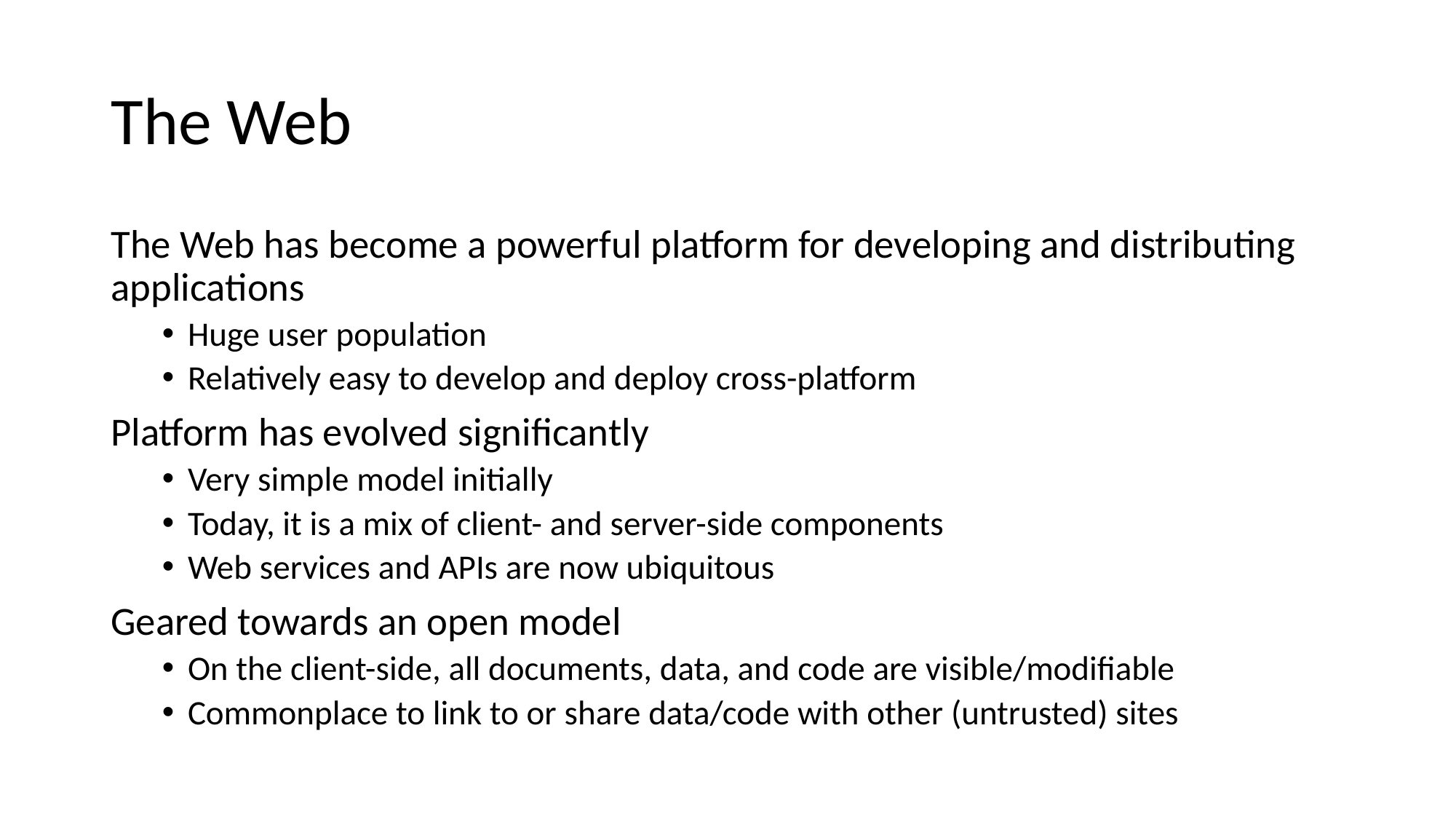

# The Web
The Web has become a powerful platform for developing and distributing applications
Huge user population
Relatively easy to develop and deploy cross-platform
Platform has evolved significantly
Very simple model initially
Today, it is a mix of client- and server-side components
Web services and APIs are now ubiquitous
Geared towards an open model
On the client-side, all documents, data, and code are visible/modifiable
Commonplace to link to or share data/code with other (untrusted) sites